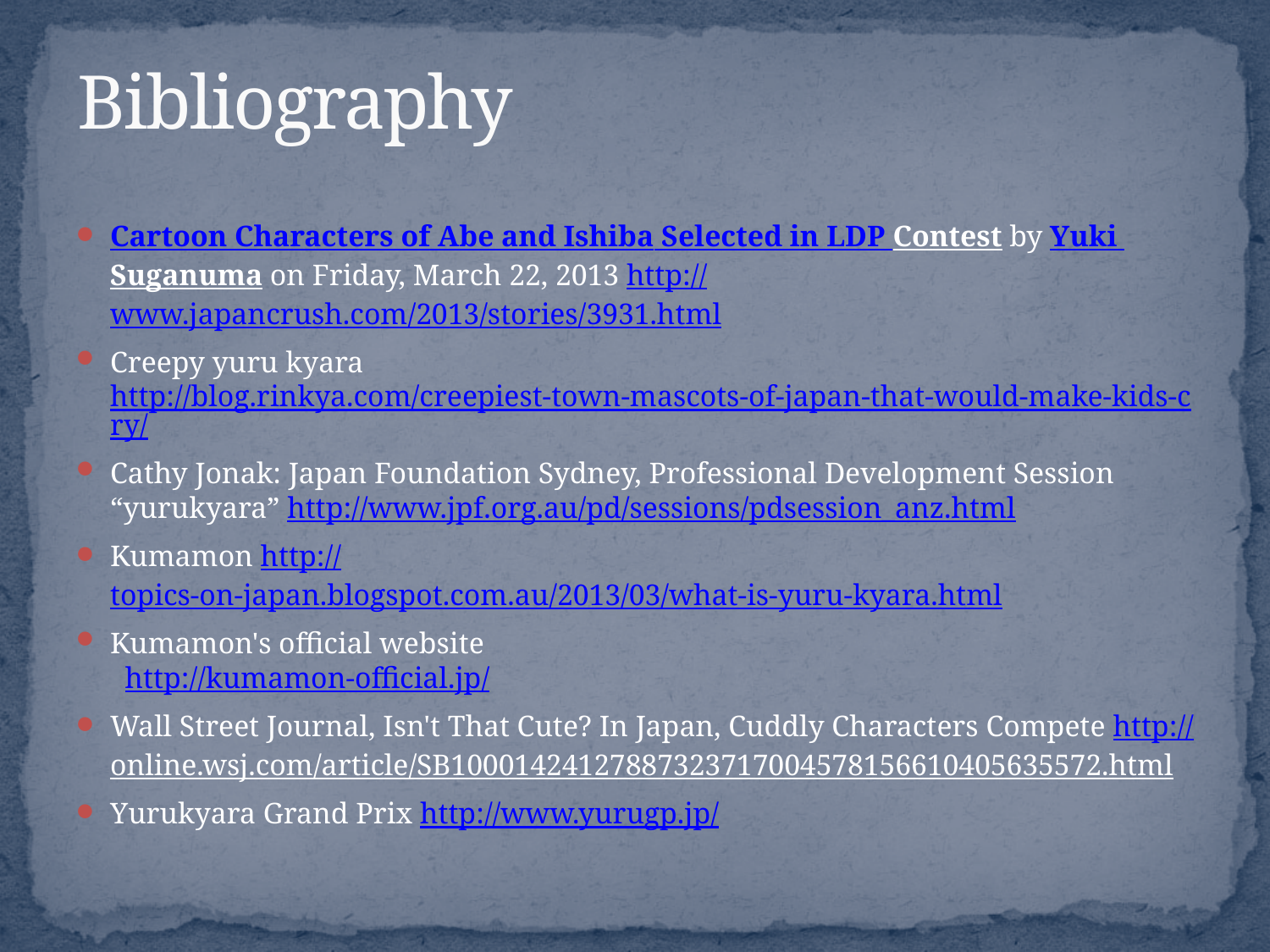

# Bibliography
Cartoon Characters of Abe and Ishiba Selected in LDP Contest by Yuki Suganuma on Friday, March 22, 2013 http://www.japancrush.com/2013/stories/3931.html
Creepy yuru kyara http://blog.rinkya.com/creepiest-town-mascots-of-japan-that-would-make-kids-cry/
Cathy Jonak: Japan Foundation Sydney, Professional Development Session “yurukyara” http://www.jpf.org.au/pd/sessions/pdsession_anz.html
Kumamon http://topics-on-japan.blogspot.com.au/2013/03/what-is-yuru-kyara.html
Kumamon's official website
  http://kumamon-official.jp/
Wall Street Journal, Isn't That Cute? In Japan, Cuddly Characters Compete http://online.wsj.com/article/SB10001424127887323717004578156610405635572.html
Yurukyara Grand Prix http://www.yurugp.jp/